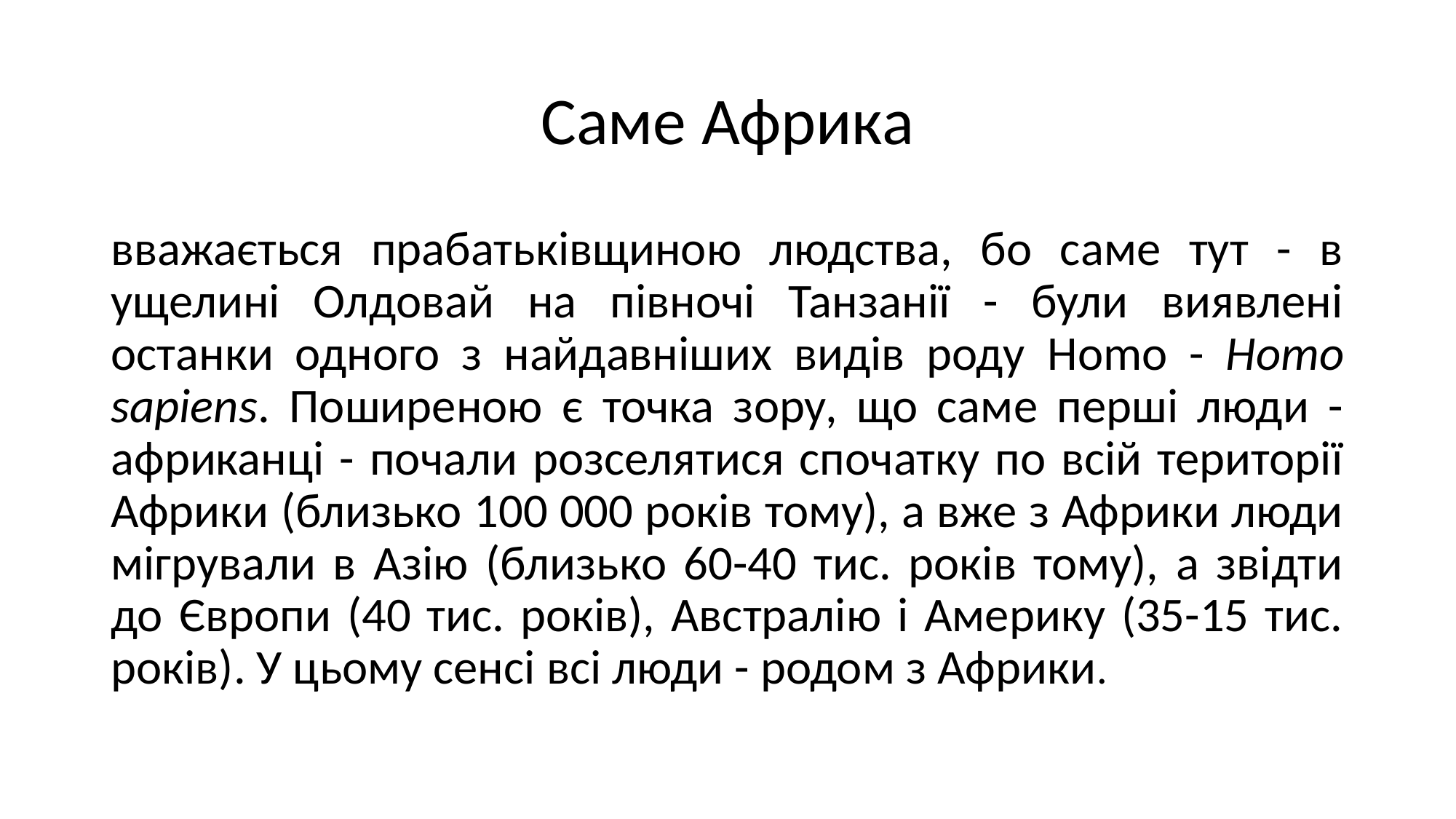

# Саме Африка
вважається прабатьківщиною людства, бо саме тут - в ущелині Олдовай на півночі Танзанії - були виявлені останки одного з найдавніших видів роду Homo - Homo sapiens. Поширеною є точка зору, що саме перші люди - африканці - почали розселятися спочатку по всій території Африки (близько 100 000 років тому), а вже з Африки люди мігрували в Азію (близько 60-40 тис. років тому), а звідти до Європи (40 тис. років), Австралію і Америку (35-15 тис. років). У цьому сенсі всі люди - родом з Африки.